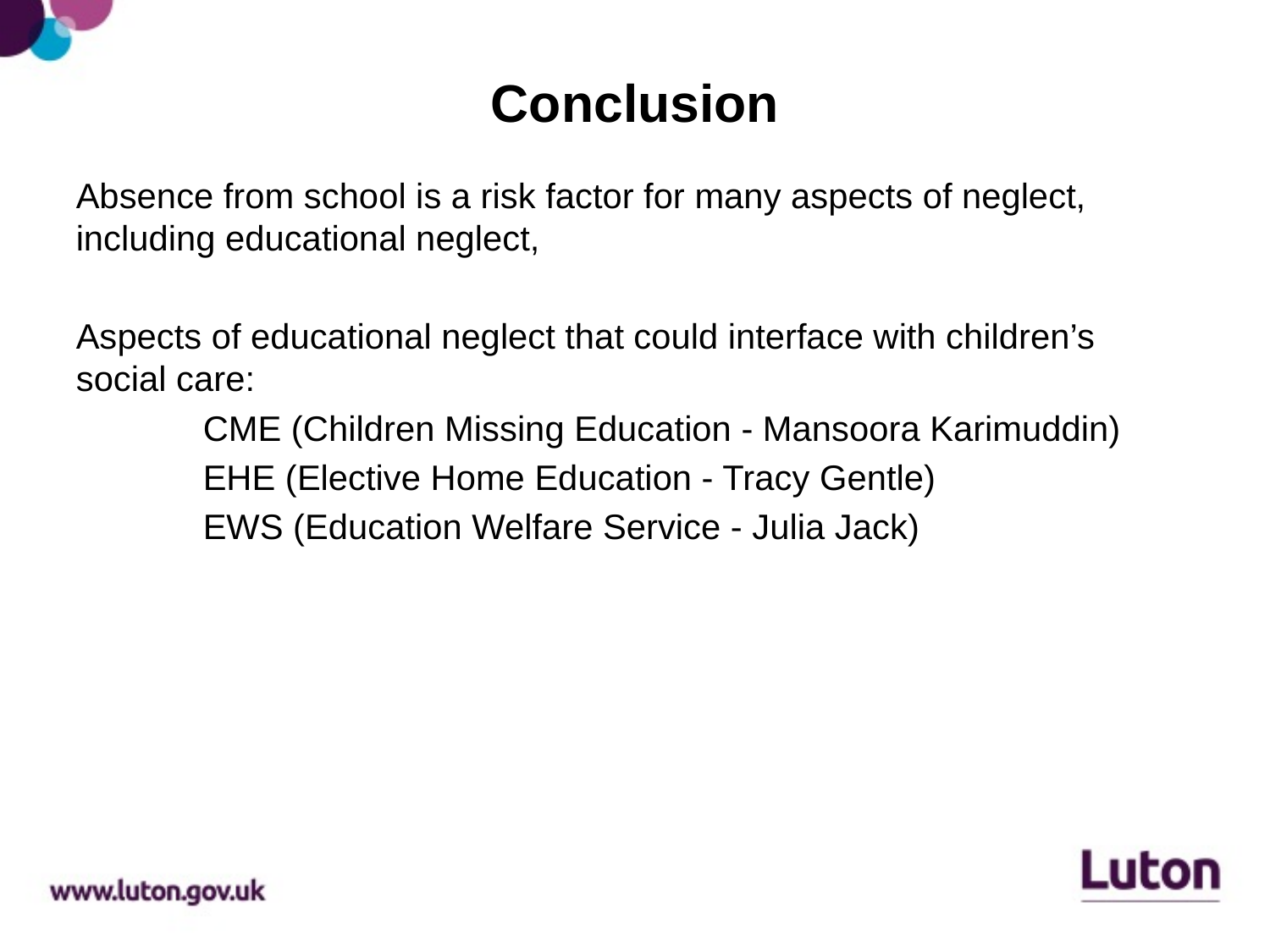

# Conclusion
Absence from school is a risk factor for many aspects of neglect, including educational neglect,

Aspects of educational neglect that could interface with children’s social care:
	CME (Children Missing Education - Mansoora Karimuddin)
	EHE (Elective Home Education - Tracy Gentle)
	EWS (Education Welfare Service - Julia Jack)